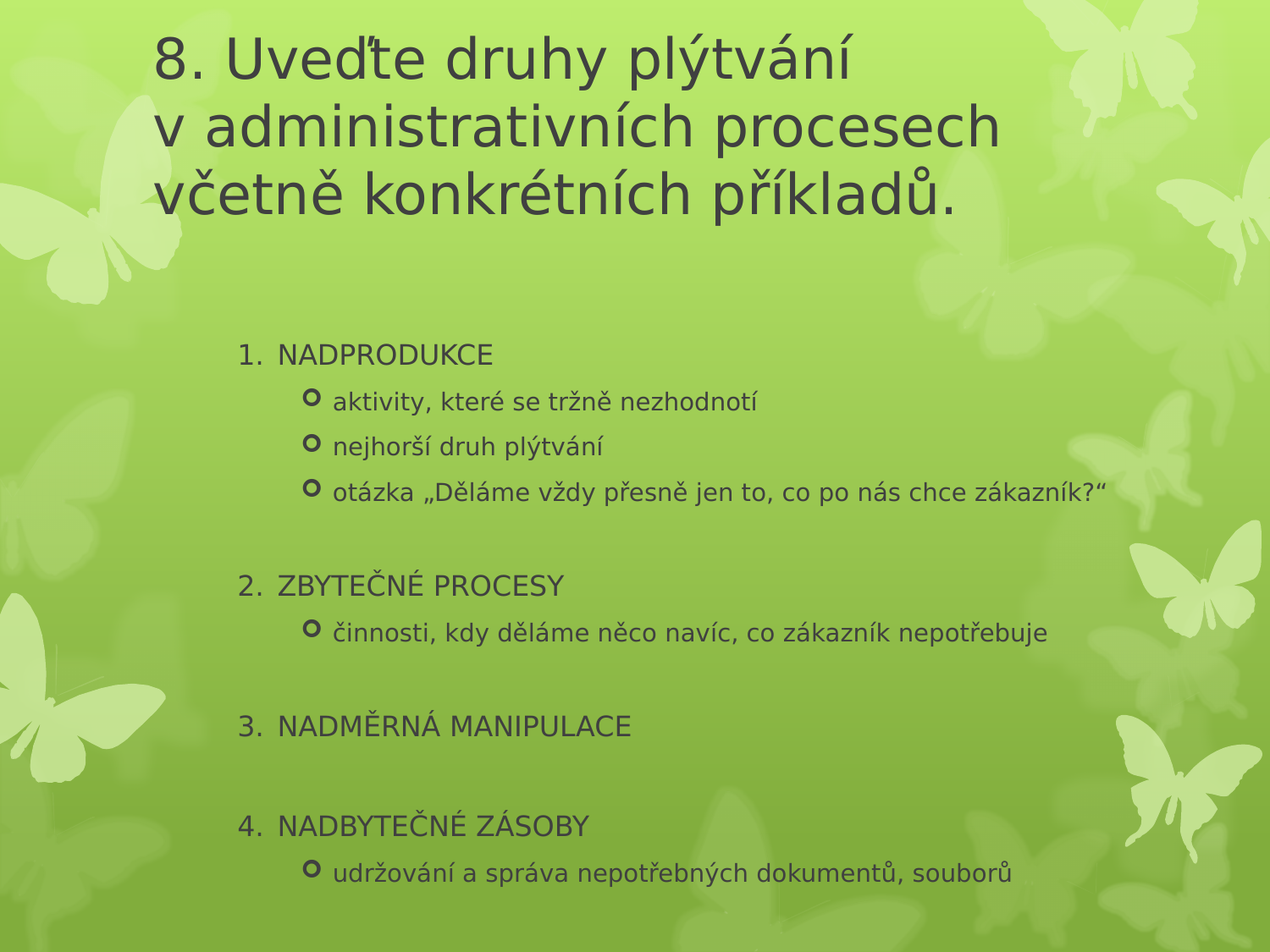

# 8. Uveďte druhy plýtvání v administrativních procesech včetně konkrétních příkladů.
NADPRODUKCE
aktivity, které se tržně nezhodnotí
nejhorší druh plýtvání
otázka „Děláme vždy přesně jen to, co po nás chce zákazník?“

ZBYTEČNÉ PROCESY
činnosti, kdy děláme něco navíc, co zákazník nepotřebuje

NADMĚRNÁ MANIPULACE

NADBYTEČNÉ ZÁSOBY
udržování a správa nepotřebných dokumentů, souborů